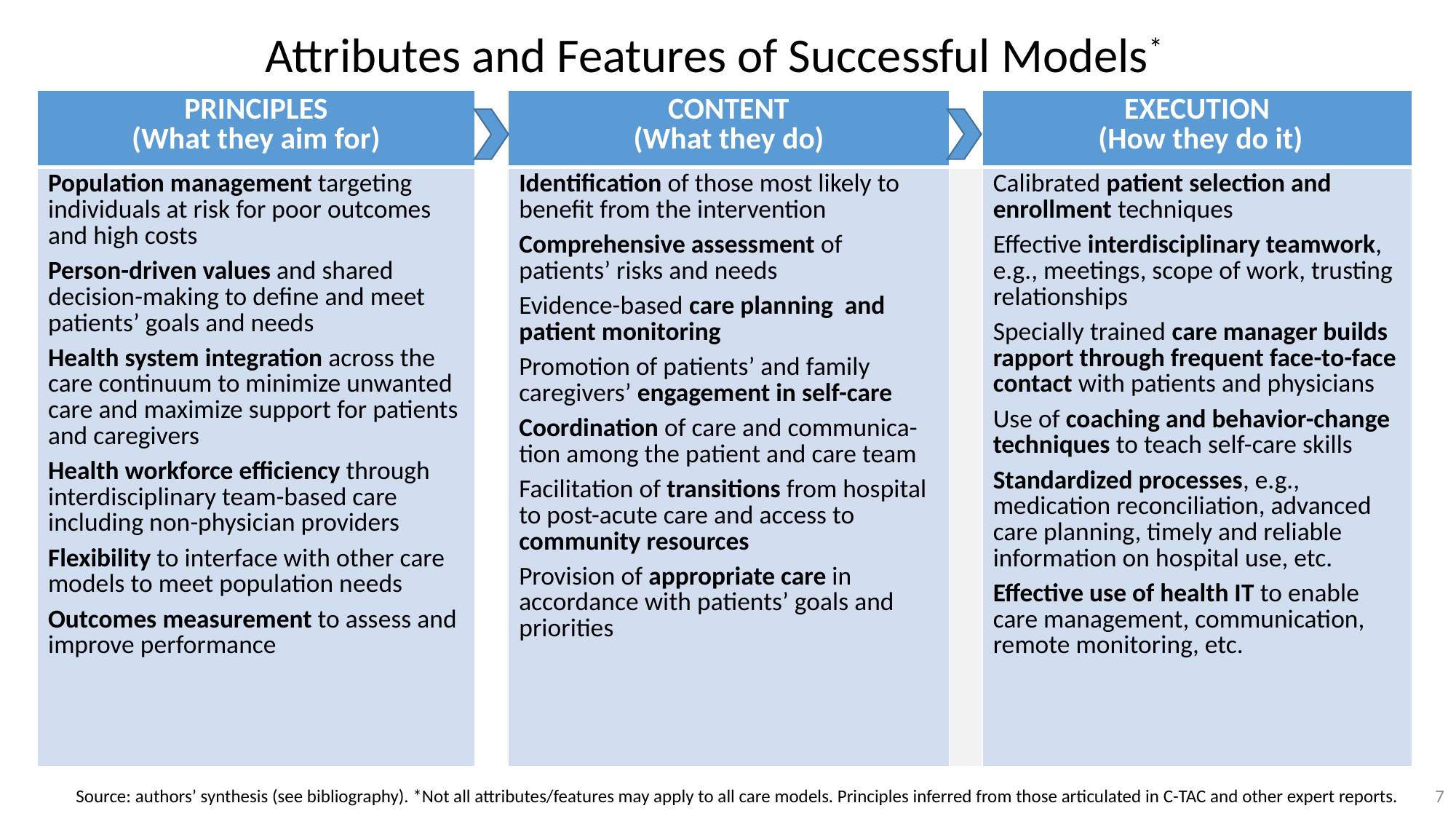

# Attributes and Features of Successful Models*
| PRINCIPLES (What they aim for) |  | CONTENT (What they do) |  | EXECUTION (How they do it) |
| --- | --- | --- | --- | --- |
| Population management targeting individuals at risk for poor outcomes and high costs Person-driven values and shared decision-making to define and meet patients’ goals and needs Health system integration across the care continuum to minimize unwanted care and maximize support for patients and caregivers Health workforce efficiency through interdisciplinary team-based care including non-physician providers Flexibility to interface with other care models to meet population needs Outcomes measurement to assess and improve performance |  | Identification of those most likely to benefit from the intervention Comprehensive assessment of patients’ risks and needs Evidence-based care planning and patient monitoring Promotion of patients’ and family caregivers’ engagement in self-care Coordination of care and communica-tion among the patient and care team Facilitation of transitions from hospital to post-acute care and access to community resources Provision of appropriate care in accordance with patients’ goals and priorities |  | Calibrated patient selection and enrollment techniques Effective interdisciplinary teamwork, e.g., meetings, scope of work, trusting relationships Specially trained care manager builds rapport through frequent face-to-face contact with patients and physicians Use of coaching and behavior-change techniques to teach self-care skills Standardized processes, e.g., medication reconciliation, advanced care planning, timely and reliable information on hospital use, etc. Effective use of health IT to enable care management, communication, remote monitoring, etc. |

7
Source: authors’ synthesis (see bibliography). *Not all attributes/features may apply to all care models. Principles inferred from those articulated in C-TAC and other expert reports.